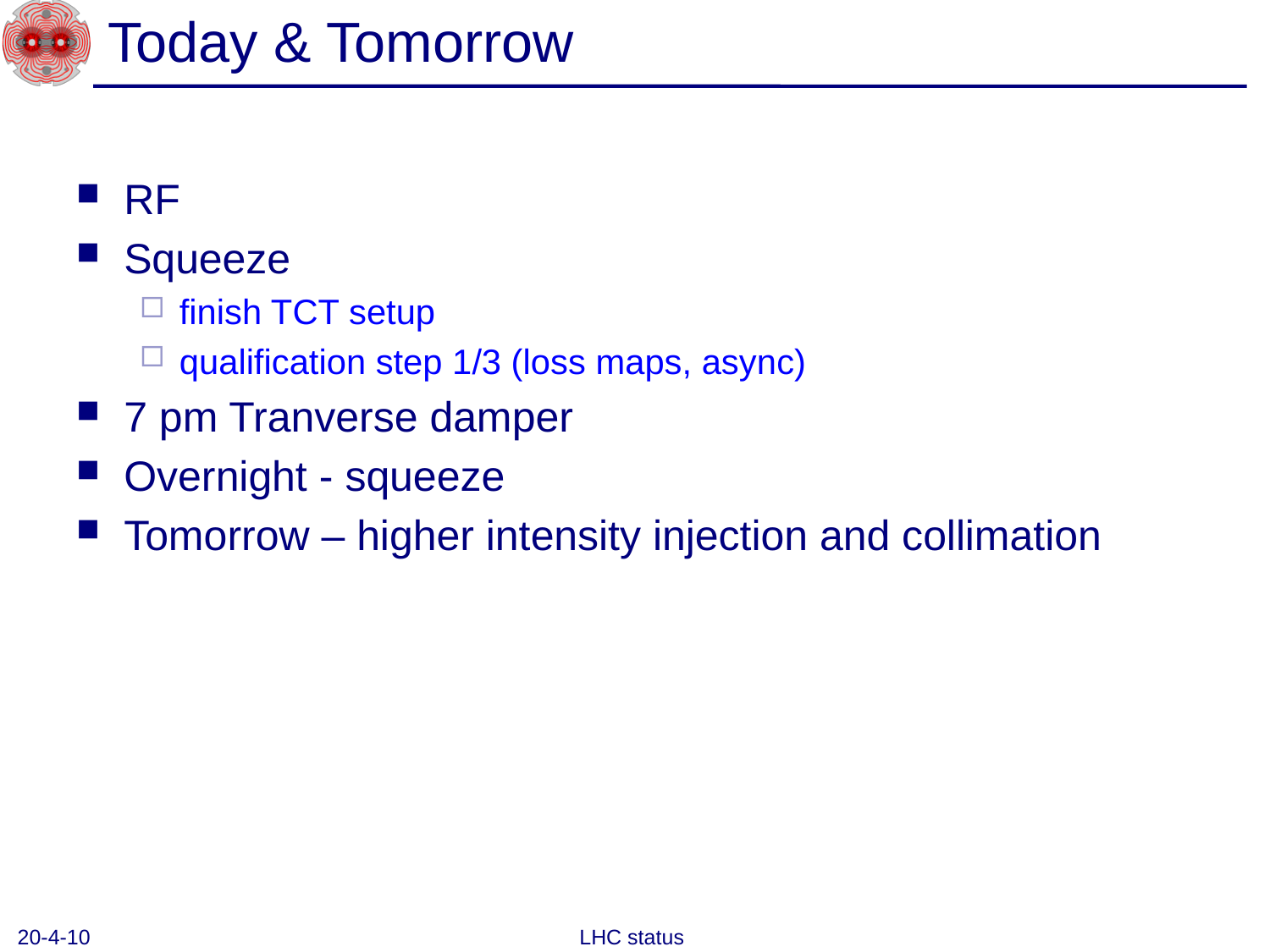

# Today & Tomorrow
RF
Squeeze
finish TCT setup
qualification step 1/3 (loss maps, async)
7 pm Tranverse damper
Overnight - squeeze
Tomorrow – higher intensity injection and collimation
20-4-10
LHC status